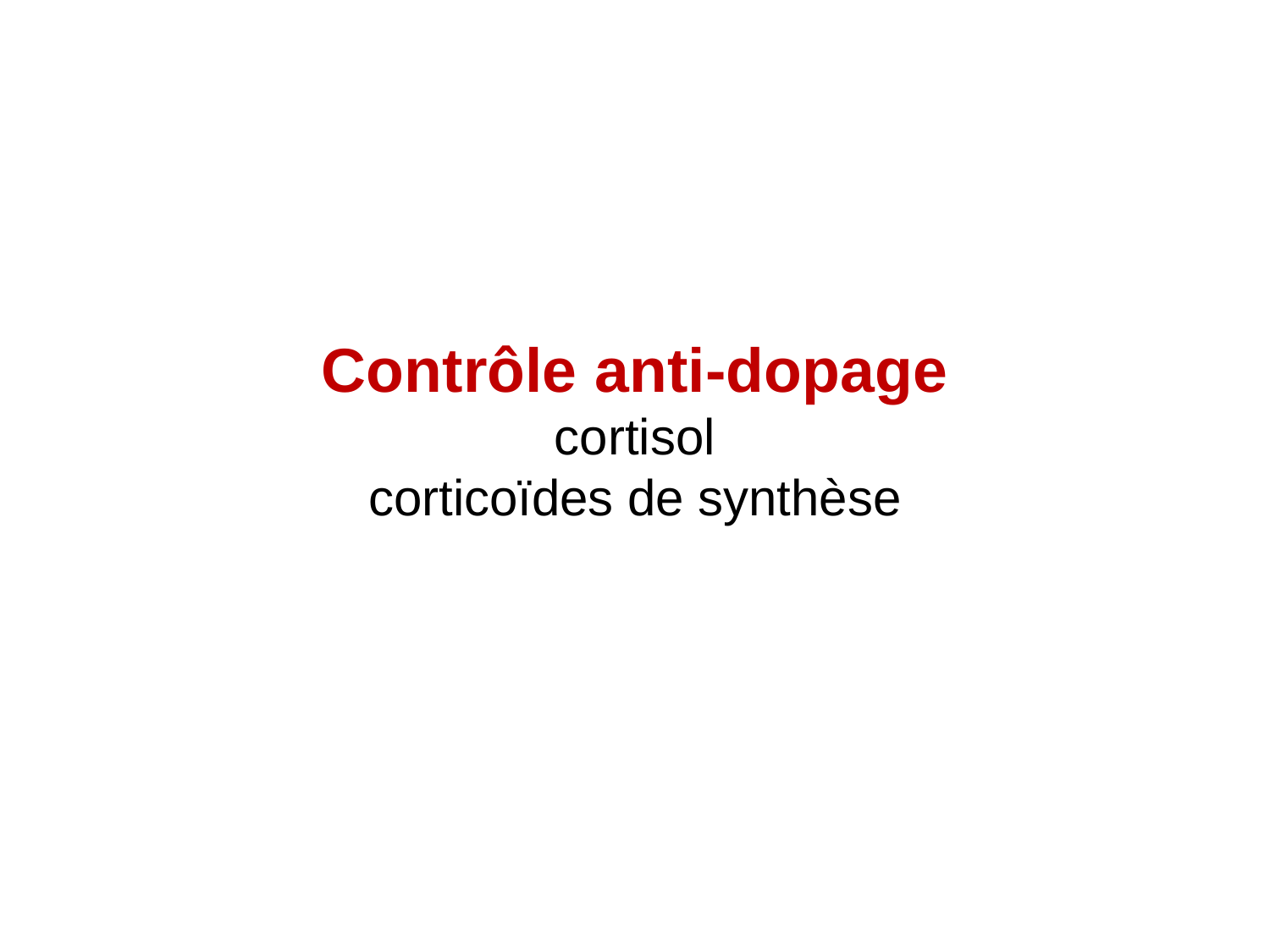

# Contrôle anti-dopage cortisol corticoïdes de synthèse